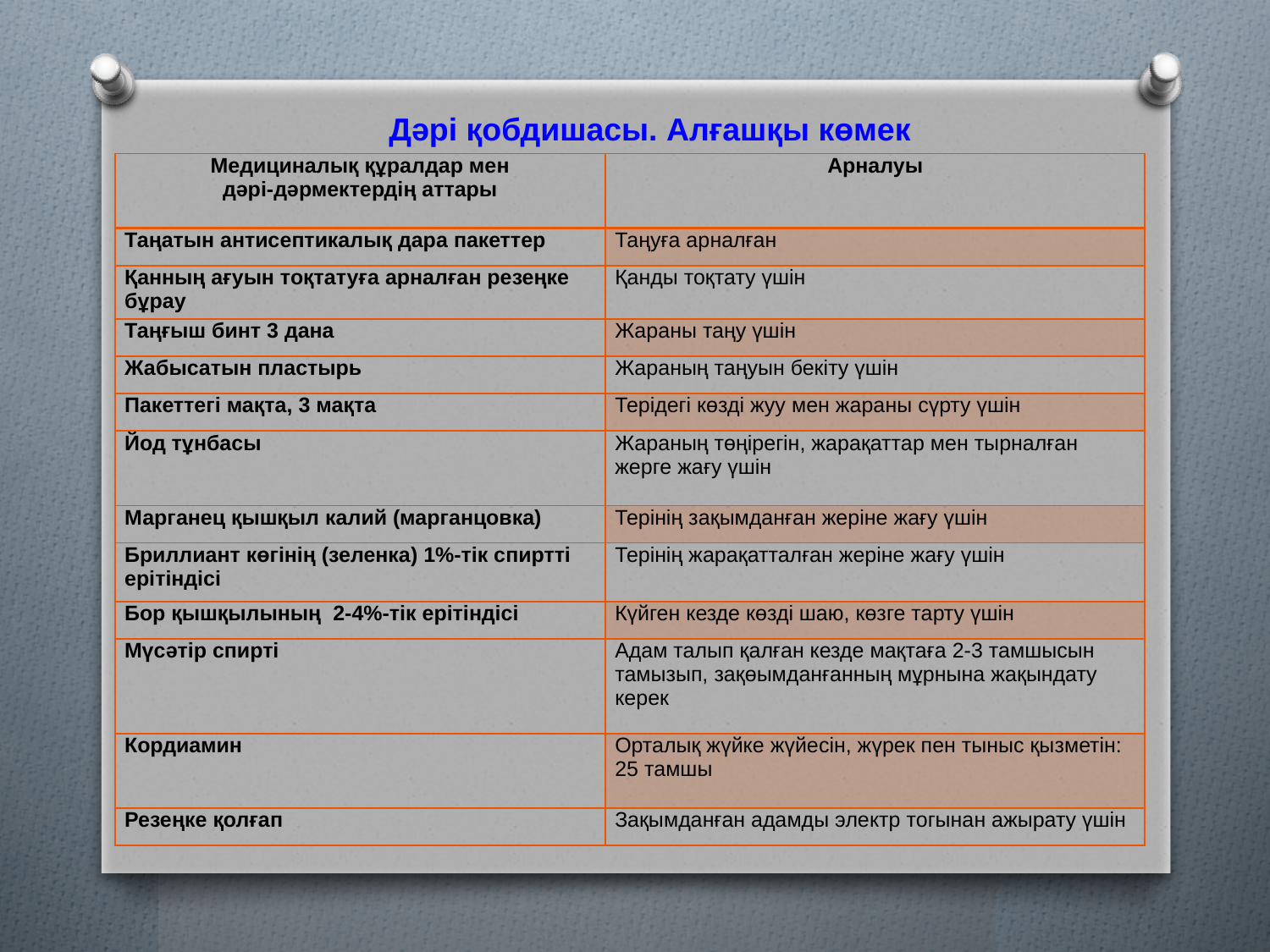

Дәрі қобдишасы. Алғашқы көмек
| Медициналық құралдар мен дәрі-дәрмектердің аттары | Арналуы |
| --- | --- |
| Таңатын антисептикалық дара пакеттер | Таңуға арналған |
| Қанның ағуын тоқтатуға арналған резеңке бұрау | Қанды тоқтату үшін |
| Таңғыш бинт 3 дана | Жараны таңу үшін |
| Жабысатын пластырь | Жараның таңуын бекіту үшін |
| Пакеттегі мақта, 3 мақта | Терідегі көзді жуу мен жараны сүрту үшін |
| Йод тұнбасы | Жараның төңірегін, жарақаттар мен тырналған жерге жағу үшін |
| Марганец қышқыл калий (марганцовка) | Терінің зақымданған жеріне жағу үшін |
| Бриллиант көгінің (зеленка) 1%-тік спиртті ерітіндісі | Терінің жарақатталған жеріне жағу үшін |
| Бор қышқылының  2-4%-тік ерітіндісі | Күйген кезде көзді шаю, көзге тарту үшін |
| Мүсәтір спирті | Адам талып қалған кезде мақтаға 2-3 тамшысын тамызып, зақөымданғанның мұрнына жақындату керек |
| Кордиамин | Орталық жүйке жүйесін, жүрек пен тыныс қызметін: 25 тамшы |
| Резеңке қолғап | Зақымданған адамды электр тогынан ажырату үшін |